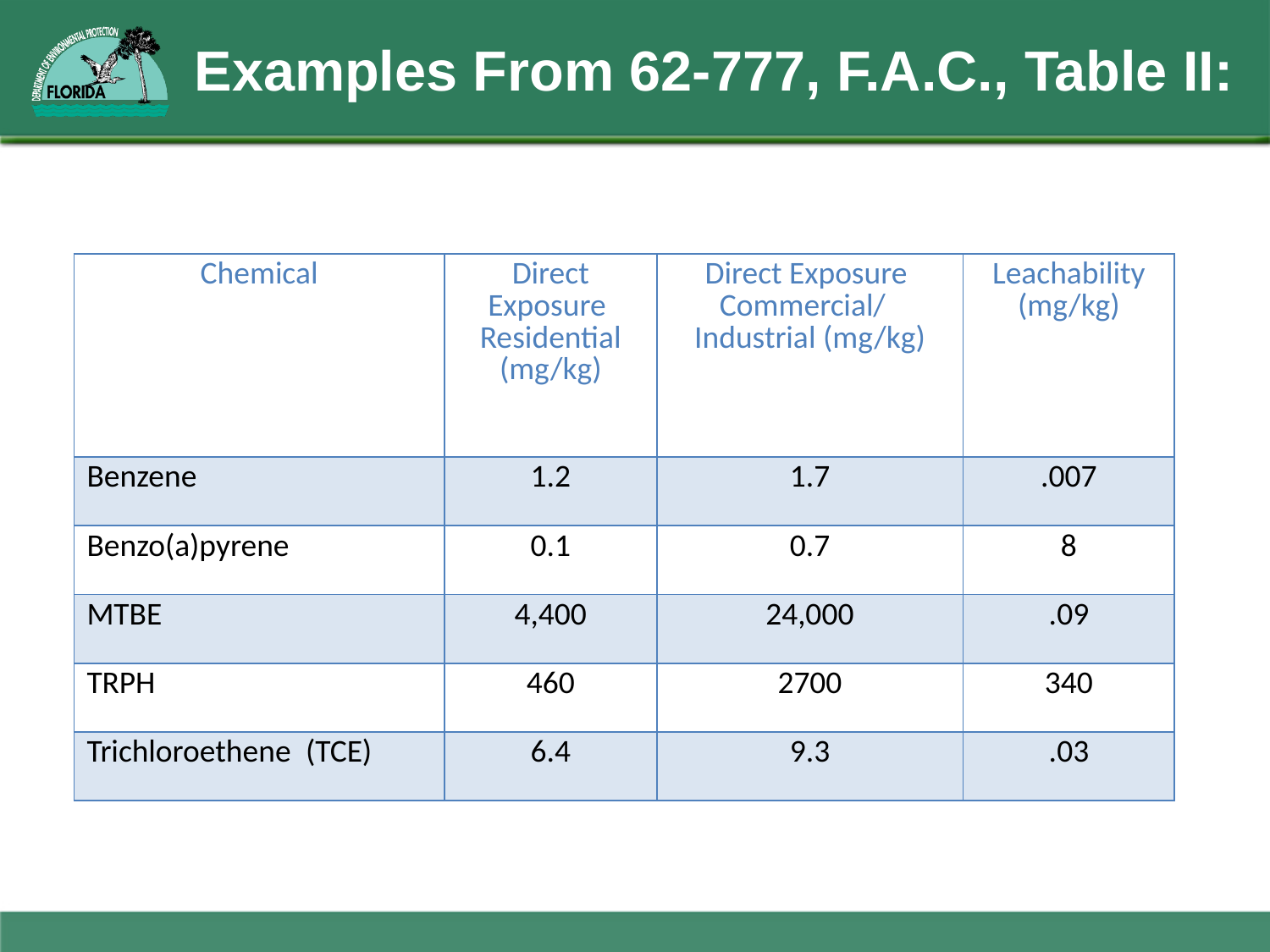

# Examples From 62-777, F.A.C., Table II:
| Chemical | Direct Exposure Residential (mg/kg) | Direct Exposure Commercial/ Industrial (mg/kg) | Leachability (mg/kg) |
| --- | --- | --- | --- |
| Benzene | 1.2 | 1.7 | .007 |
| Benzo(a)pyrene | 0.1 | 0.7 | 8 |
| MTBE | 4,400 | 24,000 | .09 |
| TRPH | 460 | 2700 | 340 |
| Trichloroethene (TCE) | 6.4 | 9.3 | .03 |